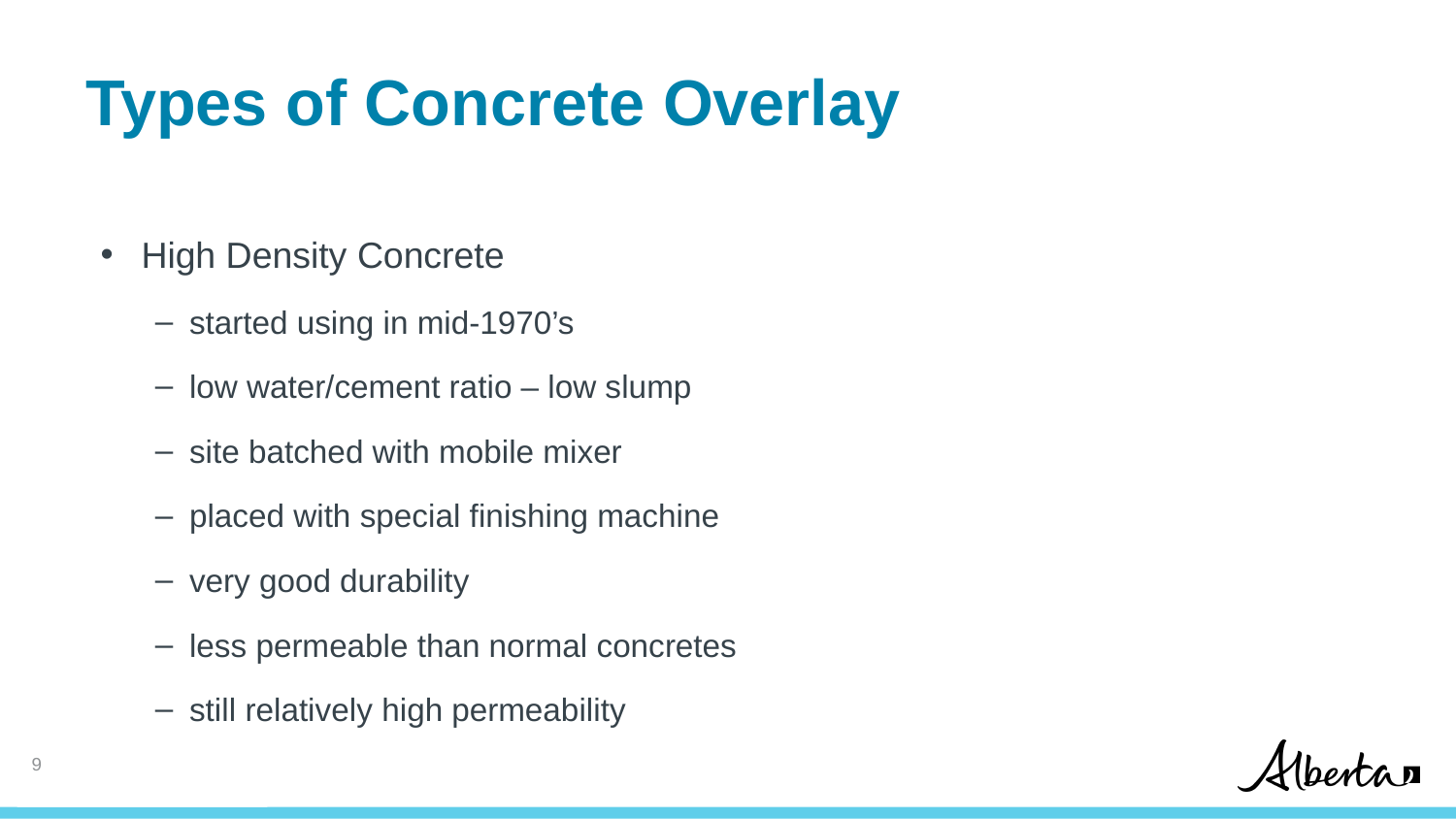

# Types of Concrete Overlay
High Density Concrete
started using in mid-1970’s
low water/cement ratio – low slump
site batched with mobile mixer
placed with special finishing machine
very good durability
less permeable than normal concretes
still relatively high permeability
9